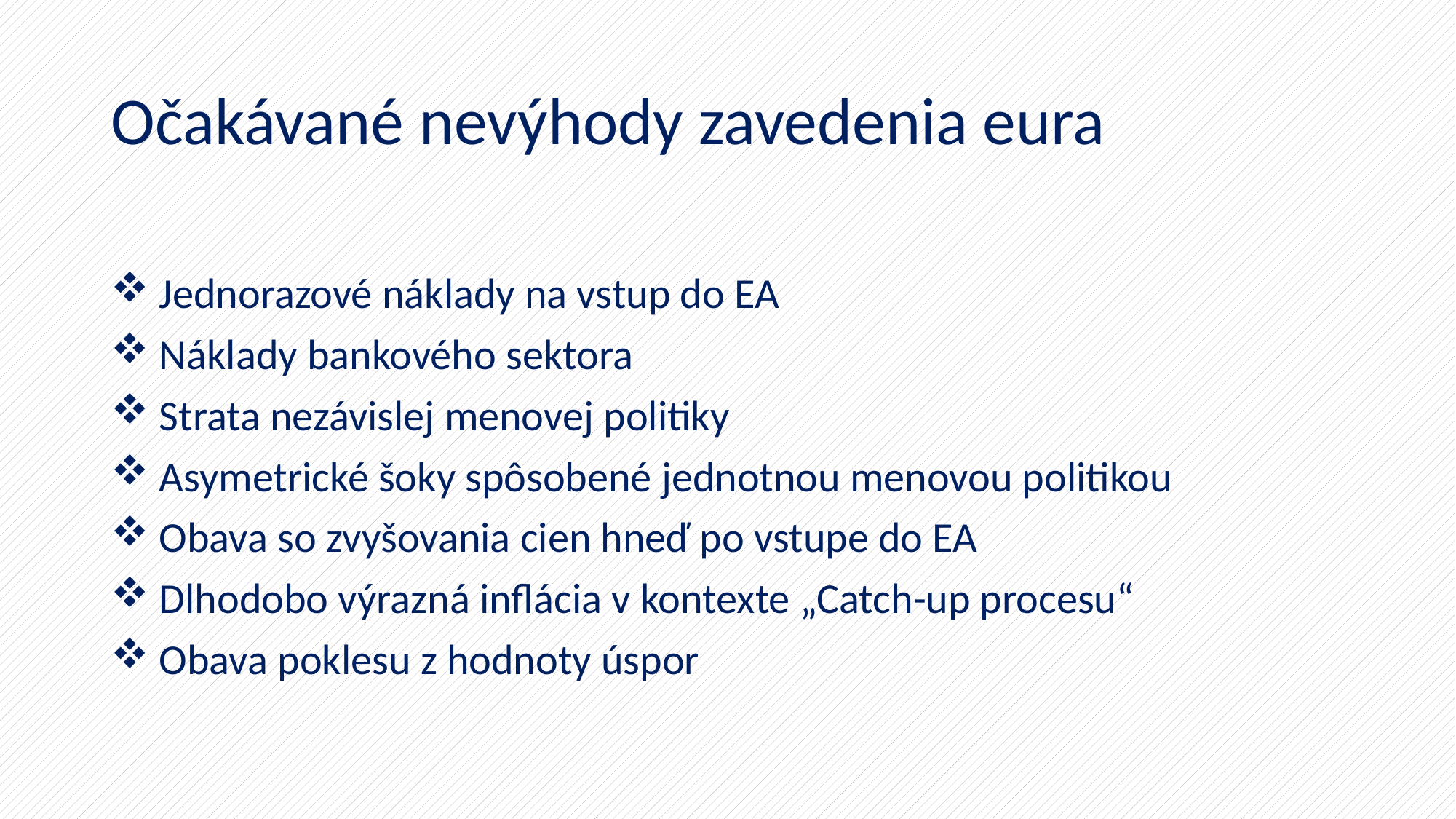

# Očakávané nevýhody zavedenia eura
 Jednorazové náklady na vstup do EA
 Náklady bankového sektora
 Strata nezávislej menovej politiky
 Asymetrické šoky spôsobené jednotnou menovou politikou
 Obava so zvyšovania cien hneď po vstupe do EA
 Dlhodobo výrazná inflácia v kontexte „Catch-up procesu“
 Obava poklesu z hodnoty úspor